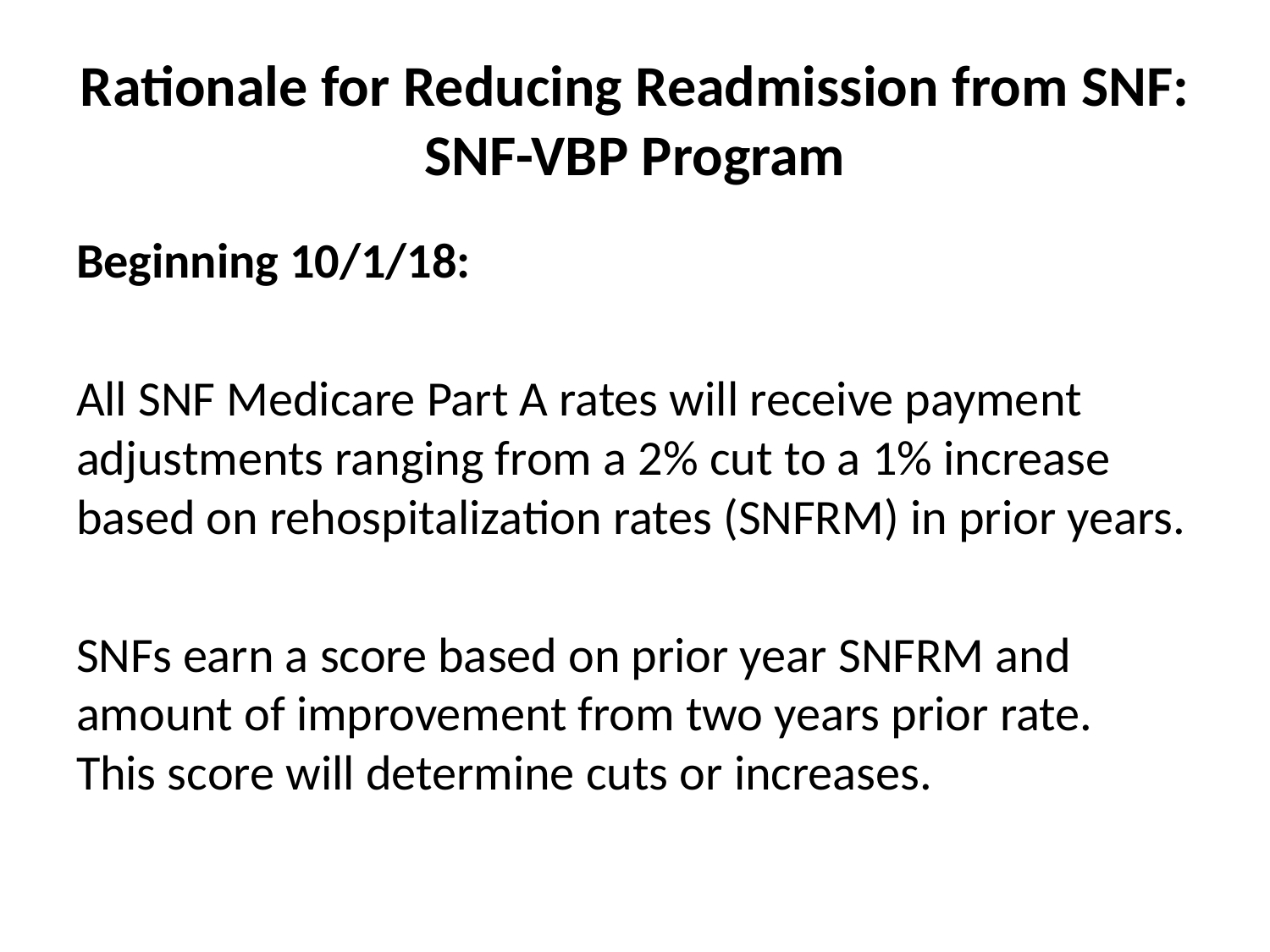

# Rationale for Reducing Readmission from SNF: SNF-VBP Program
Beginning 10/1/18:

All SNF Medicare Part A rates will receive payment adjustments ranging from a 2% cut to a 1% increase based on rehospitalization rates (SNFRM) in prior years.

SNFs earn a score based on prior year SNFRM and amount of improvement from two years prior rate.  This score will determine cuts or increases.